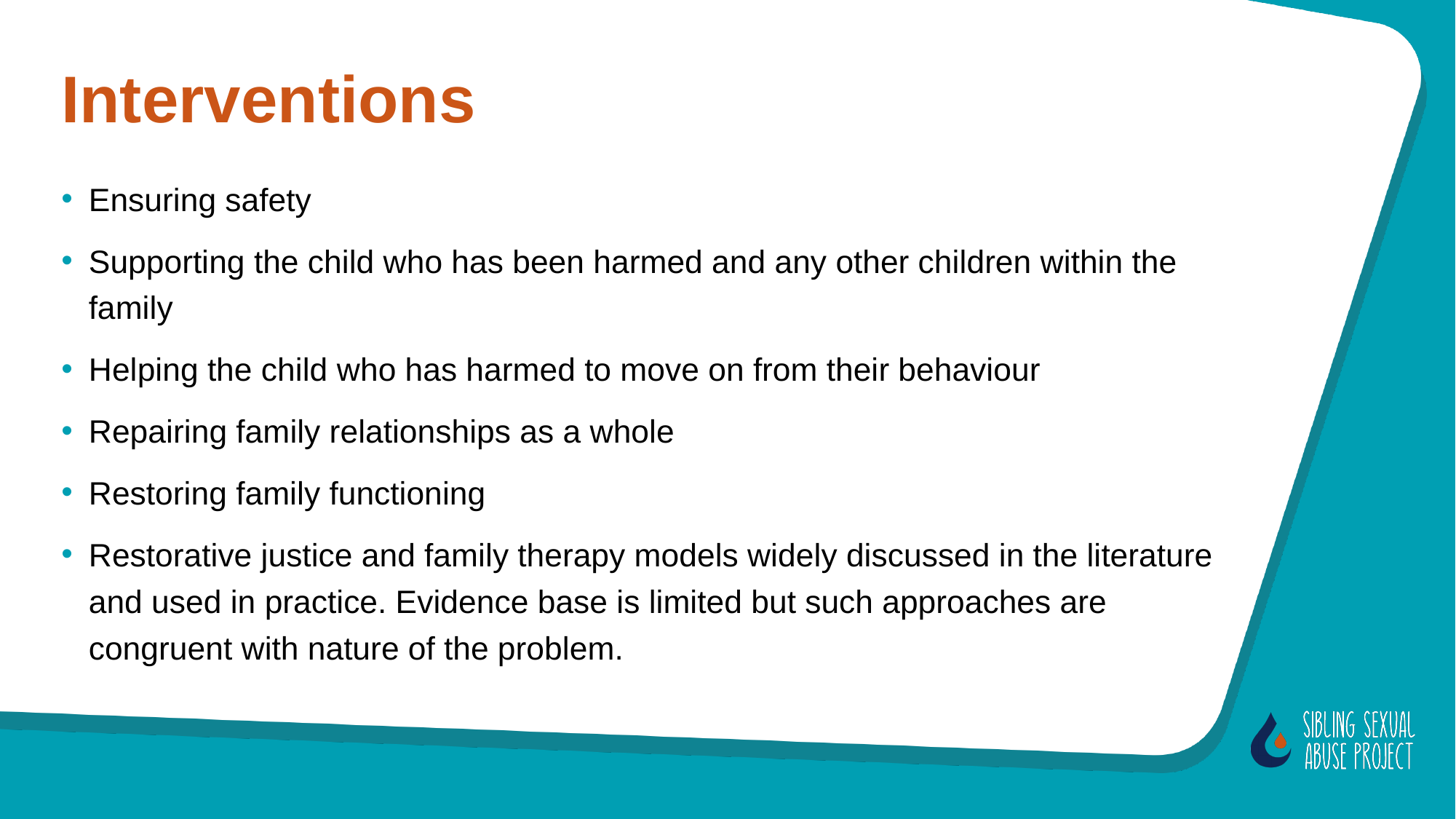

# Interventions
Ensuring safety
Supporting the child who has been harmed and any other children within the family
Helping the child who has harmed to move on from their behaviour
Repairing family relationships as a whole
Restoring family functioning
Restorative justice and family therapy models widely discussed in the literature and used in practice. Evidence base is limited but such approaches are congruent with nature of the problem.